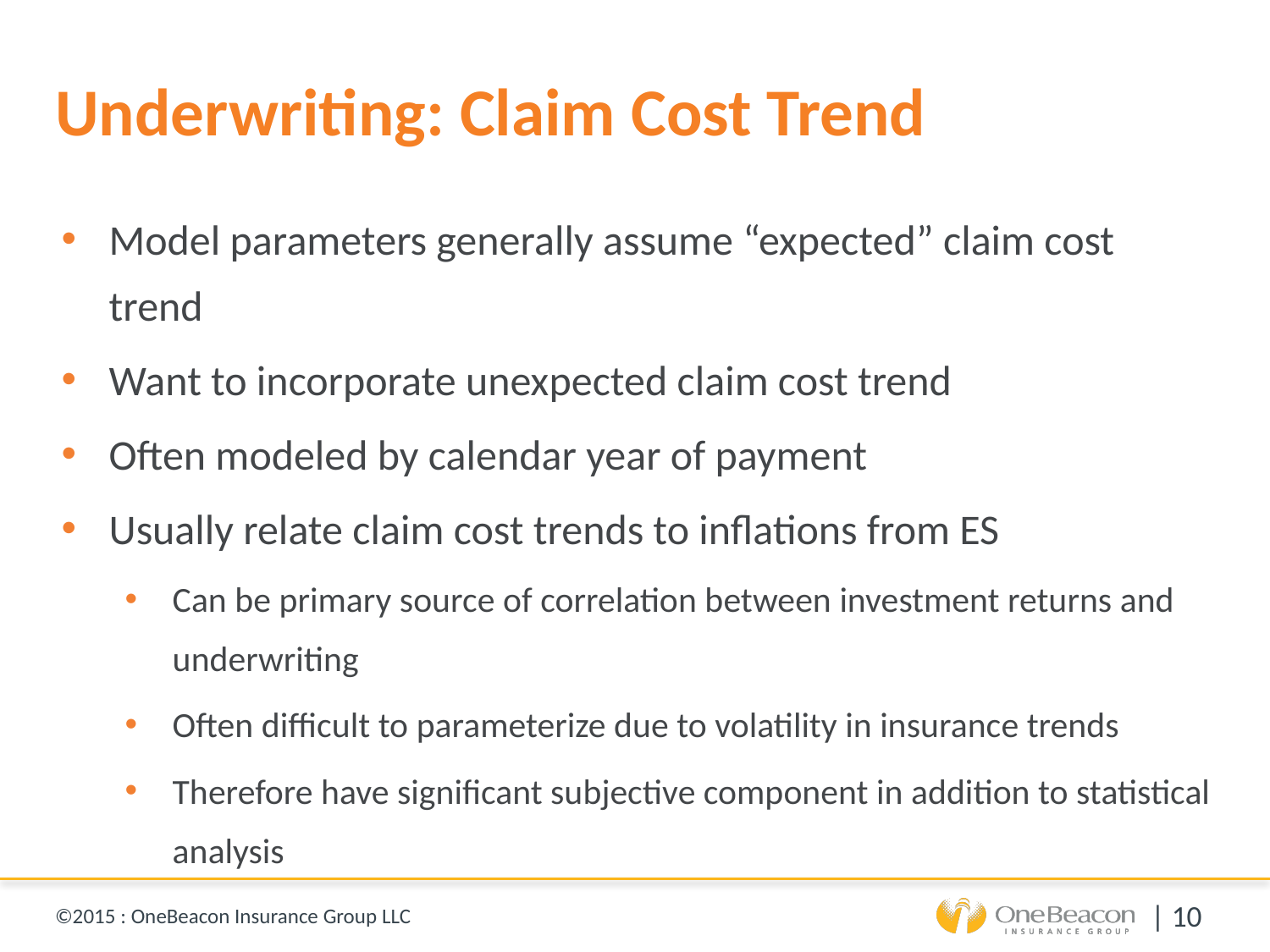

# Underwriting: Claim Cost Trend
Model parameters generally assume “expected” claim cost trend
Want to incorporate unexpected claim cost trend
Often modeled by calendar year of payment
Usually relate claim cost trends to inflations from ES
Can be primary source of correlation between investment returns and underwriting
Often difficult to parameterize due to volatility in insurance trends
Therefore have significant subjective component in addition to statistical analysis